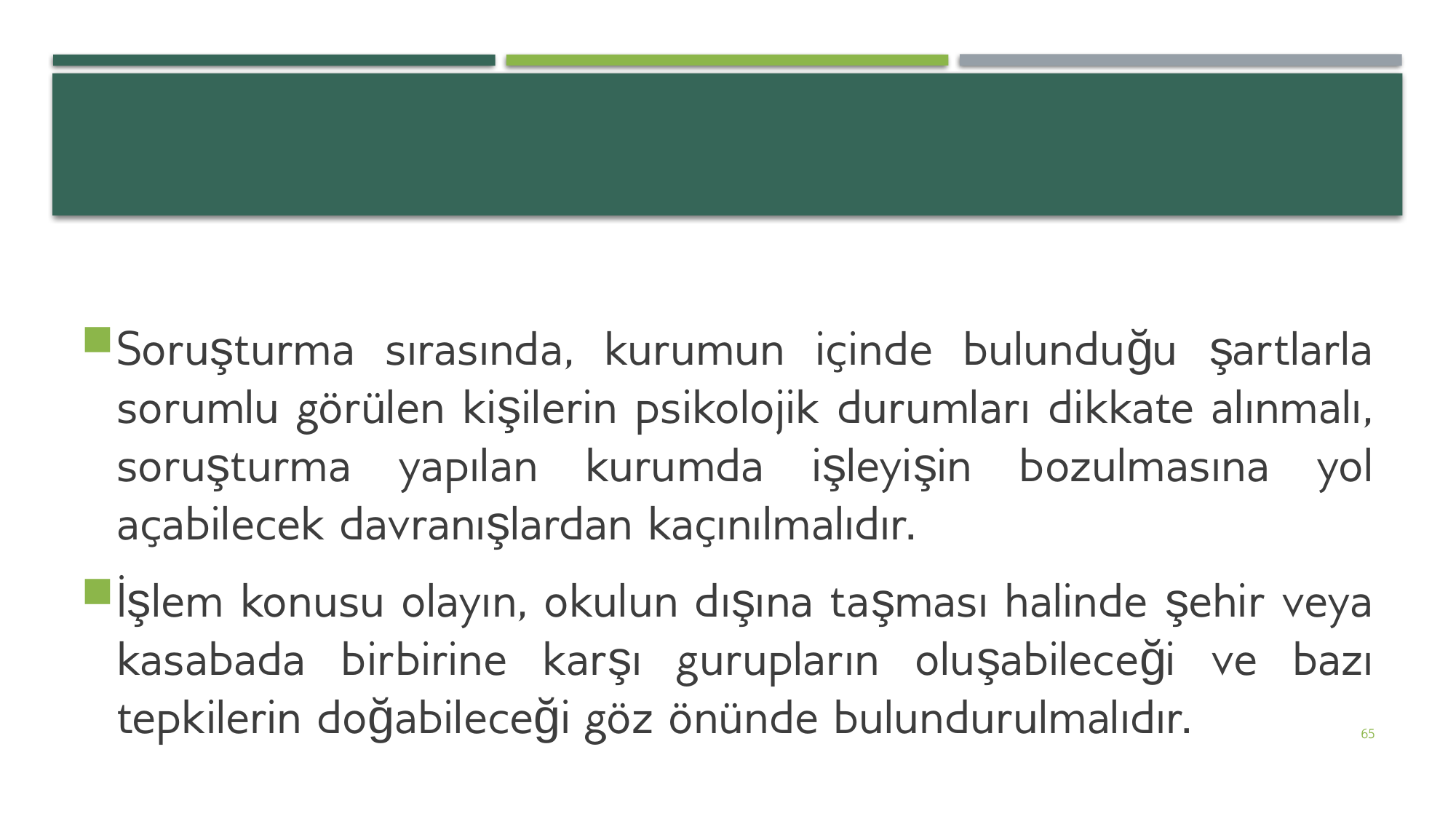

#
Soruşturma sırasında, kurumun içinde bulunduğu şartlarla sorumlu görülen kişilerin psikolojik durumları dikkate alınmalı, soruşturma yapılan kurumda işleyişin bozulmasına yol açabilecek davranışlardan kaçınılmalıdır.
İşlem konusu olayın, okulun dışına taşması halinde şehir veya kasabada birbirine karşı gurupların oluşabileceği ve bazı tepkilerin doğabileceği göz önünde bulundurulmalıdır.
65